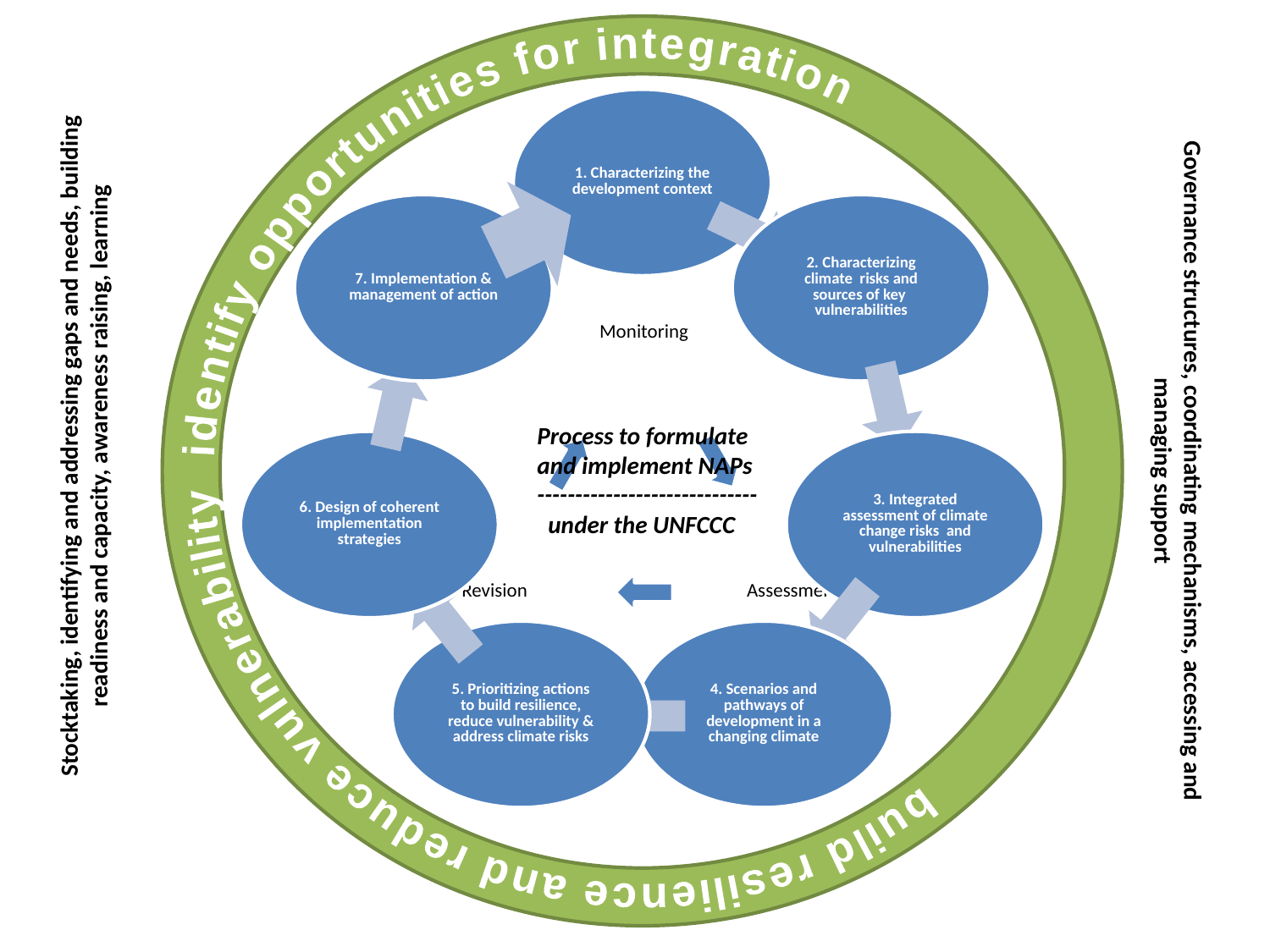

identify opportunities for integration        			                                                   build resilience and reduce vulnerability
1. Characterizing the development context
2. Characterizing climate  risks and sources of key  vulnerabilities
3. Integrated assessment of climate change risks  and vulnerabilities
4. Scenarios and pathways of development in a changing climate
5. Prioritizing actions to build resilience, reduce vulnerability & address climate risks
6. Design of coherent implementation strategies
7. Implementation & management of action
Monitoring
Assessment
Revision
Stocktaking, identifying and addressing gaps and needs, building readiness and capacity, awareness raising, learning
Process to formulate
and implement NAPs
-----------------------------
  under the UNFCCC
Governance structures, coordinating mechanisms, accessing and managing support